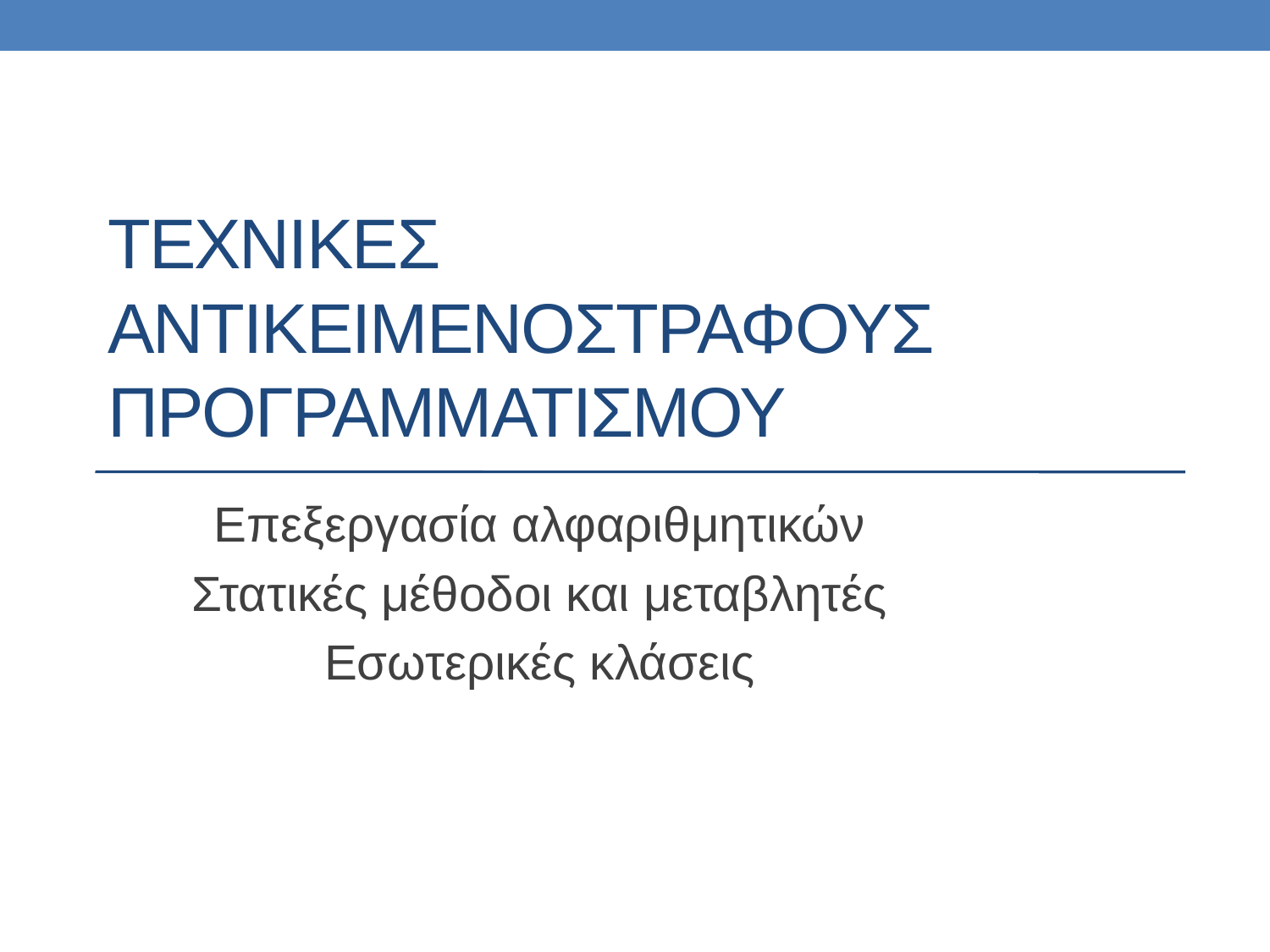

# ΤΕΧΝΙΚΕΣ Αντικειμενοστραφουσ προγραμματισμου
Επεξεργασία αλφαριθμητικών
Στατικές μέθοδοι και μεταβλητές
Εσωτερικές κλάσεις